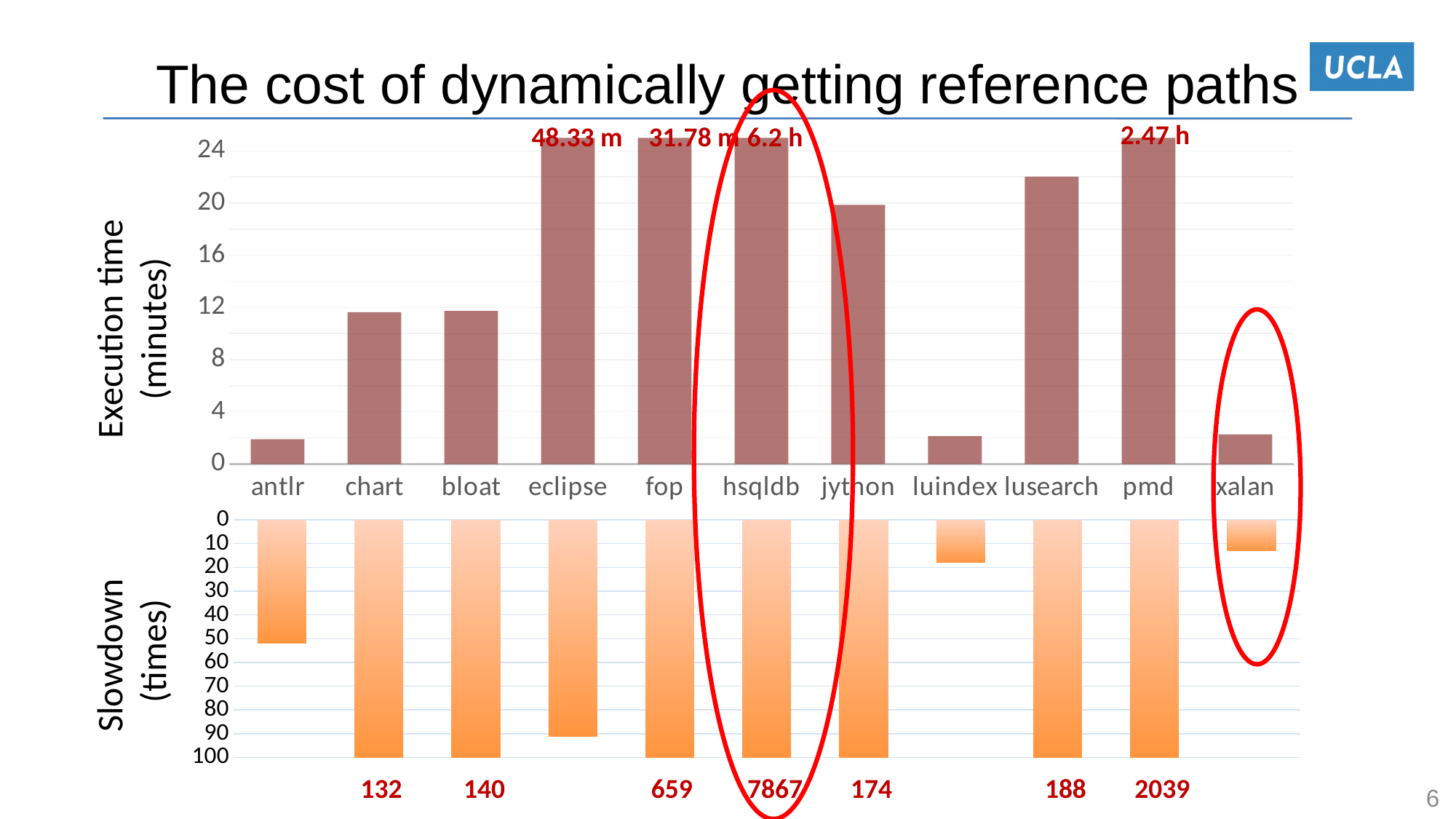

# The cost of dynamically getting reference paths

2.47 h
6.2 h

### Chart

| Category | The time cost of dumping the whole heap in one GC round (minutes) |
|---|---|
| antlr | 1.9 |
| chart | 11.63 |
| bloat | 11.73 |
| eclipse | 48.33 |
| fop | 31.78 |
| hsqldb | 100.0 |
| jython | 19.87 |
| luindex | 2.13 |
| lusearch | 22.03 |
| pmd | 100.0 |
| xalan | 2.27 |
Execution time
(minutes)
48.33 m
31.78 m

### Chart

| Category | The slowdown of heap dumping |
|---|---|
| antlr | 52.0 |
| chart | 132.0 |
| bloat | 140.0 |
| eclipse | 91.0 |
| fop | 659.0 |
| hsqldb | 7867.0 |
| jython | 174.0 |
| luindex | 18.0 |
| lusearch | 188.0 |
| pmd | 2039.0 |
| xalan | 13.0 |
Slowdown
 (times)
132
659
7867
140
174
188
2039
6